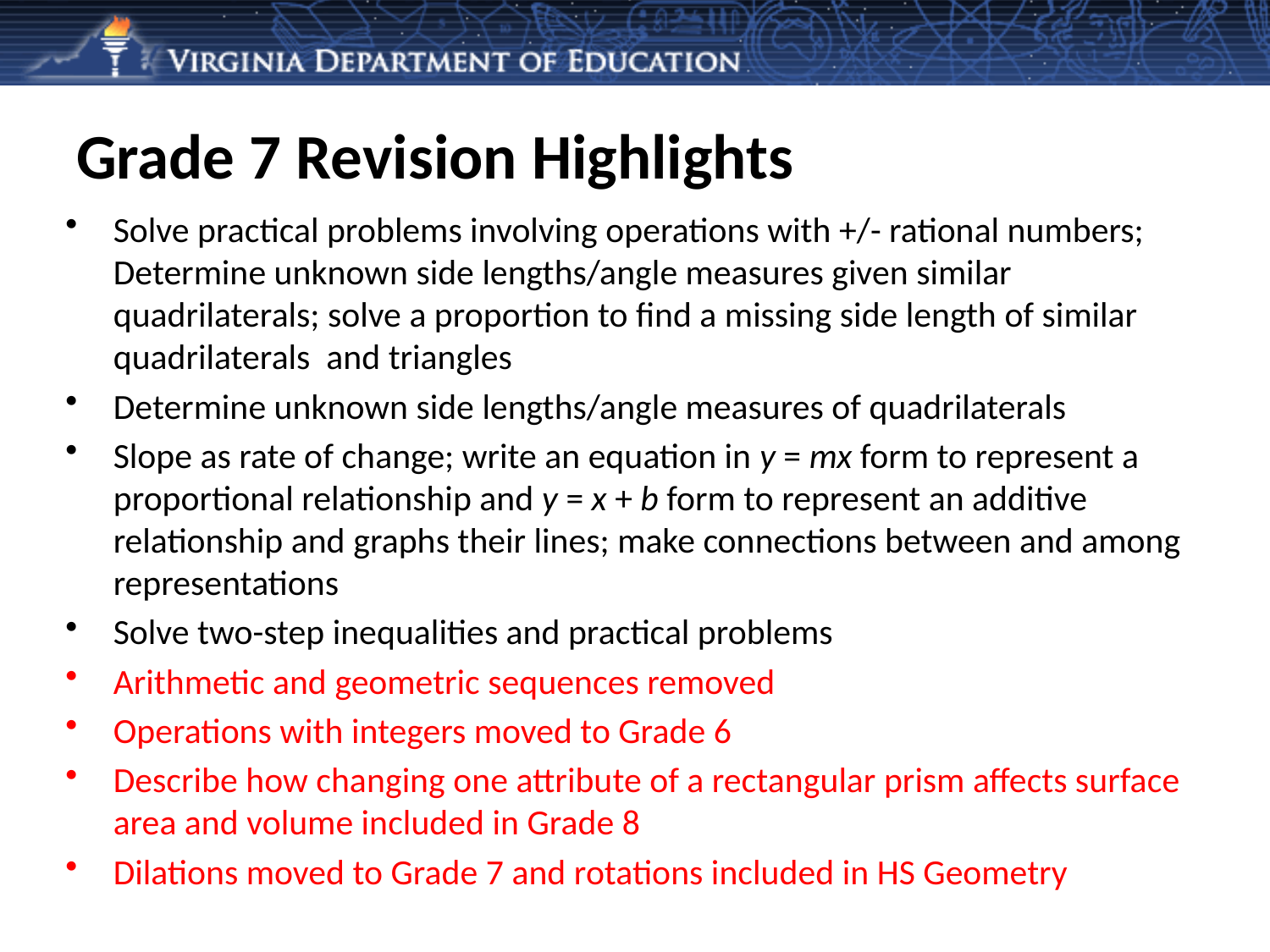

# Grade 7 Revision Highlights
Solve practical problems involving operations with +/- rational numbers; Determine unknown side lengths/angle measures given similar quadrilaterals; solve a proportion to find a missing side length of similar quadrilaterals  and triangles
Determine unknown side lengths/angle measures of quadrilaterals
Slope as rate of change; write an equation in y = mx form to represent a proportional relationship and y = x + b form to represent an additive relationship and graphs their lines; make connections between and among representations
Solve two-step inequalities and practical problems
Arithmetic and geometric sequences removed
Operations with integers moved to Grade 6
Describe how changing one attribute of a rectangular prism affects surface area and volume included in Grade 8
Dilations moved to Grade 7 and rotations included in HS Geometry